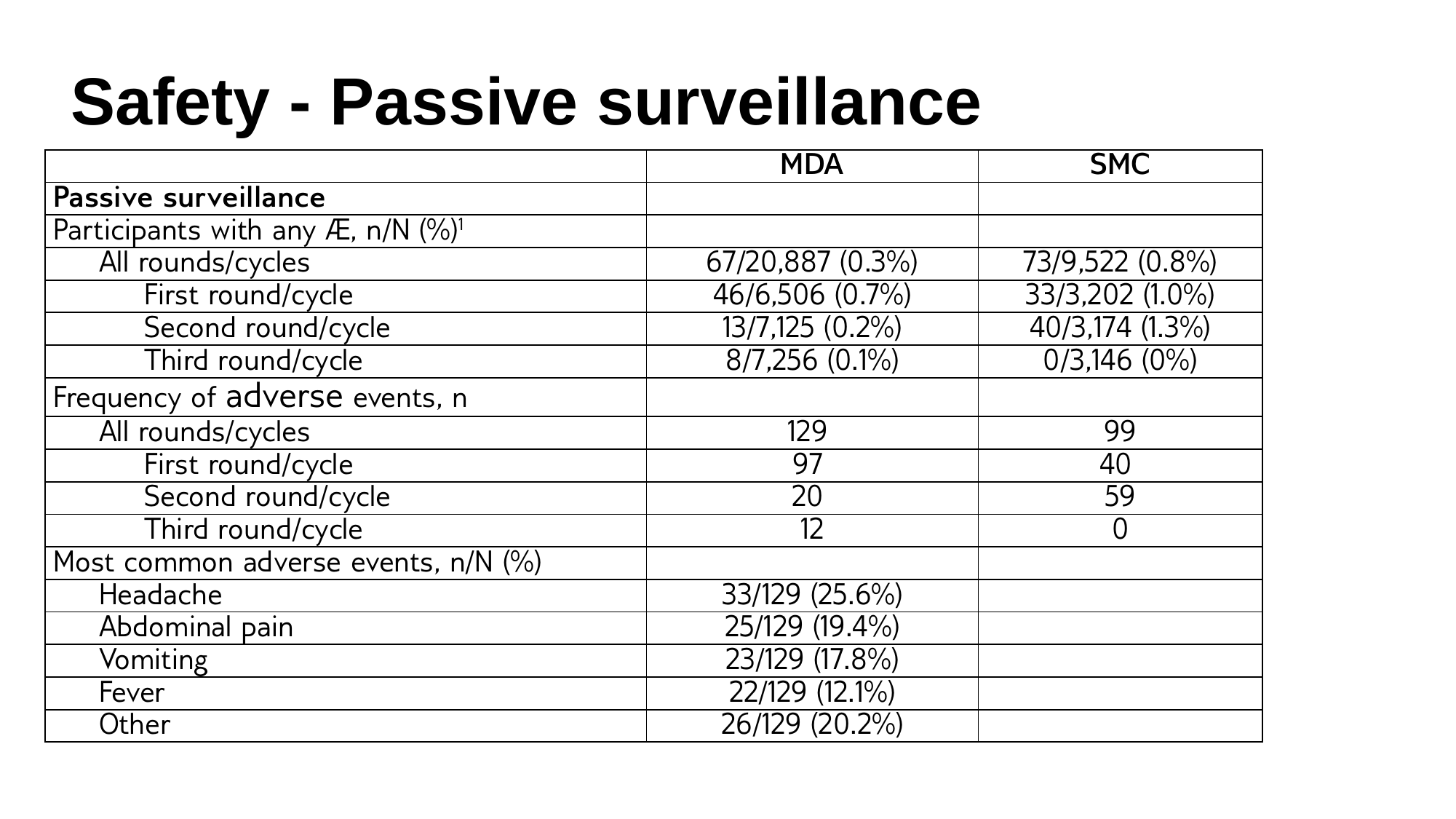

# Safety - Passive surveillance
|  | MDA | SMC |
| --- | --- | --- |
| Passive surveillance |  |  |
| Participants with any AE, n/N (%)1 |  |  |
| All rounds/cycles | 67/20,887 (0.3%) | 73/9,522 (0.8%) |
| First round/cycle | 46/6,506 (0.7%) | 33/3,202 (1.0%) |
| Second round/cycle | 13/7,125 (0.2%) | 40/3,174 (1.3%) |
| Third round/cycle | 8/7,256 (0.1%) | 0/3,146 (0%) |
| Frequency of adverse events, n |  |  |
| All rounds/cycles | 129 | 99 |
| First round/cycle | 97 | 40 |
| Second round/cycle | 20 | 59 |
| Third round/cycle | 12 | 0 |
| Most common adverse events, n/N (%) |  |  |
| Headache | 33/129 (25.6%) |  |
| Abdominal pain | 25/129 (19.4%) |  |
| Vomiting | 23/129 (17.8%) |  |
| Fever | 22/129 (12.1%) |  |
| Other | 26/129 (20.2%) |  |